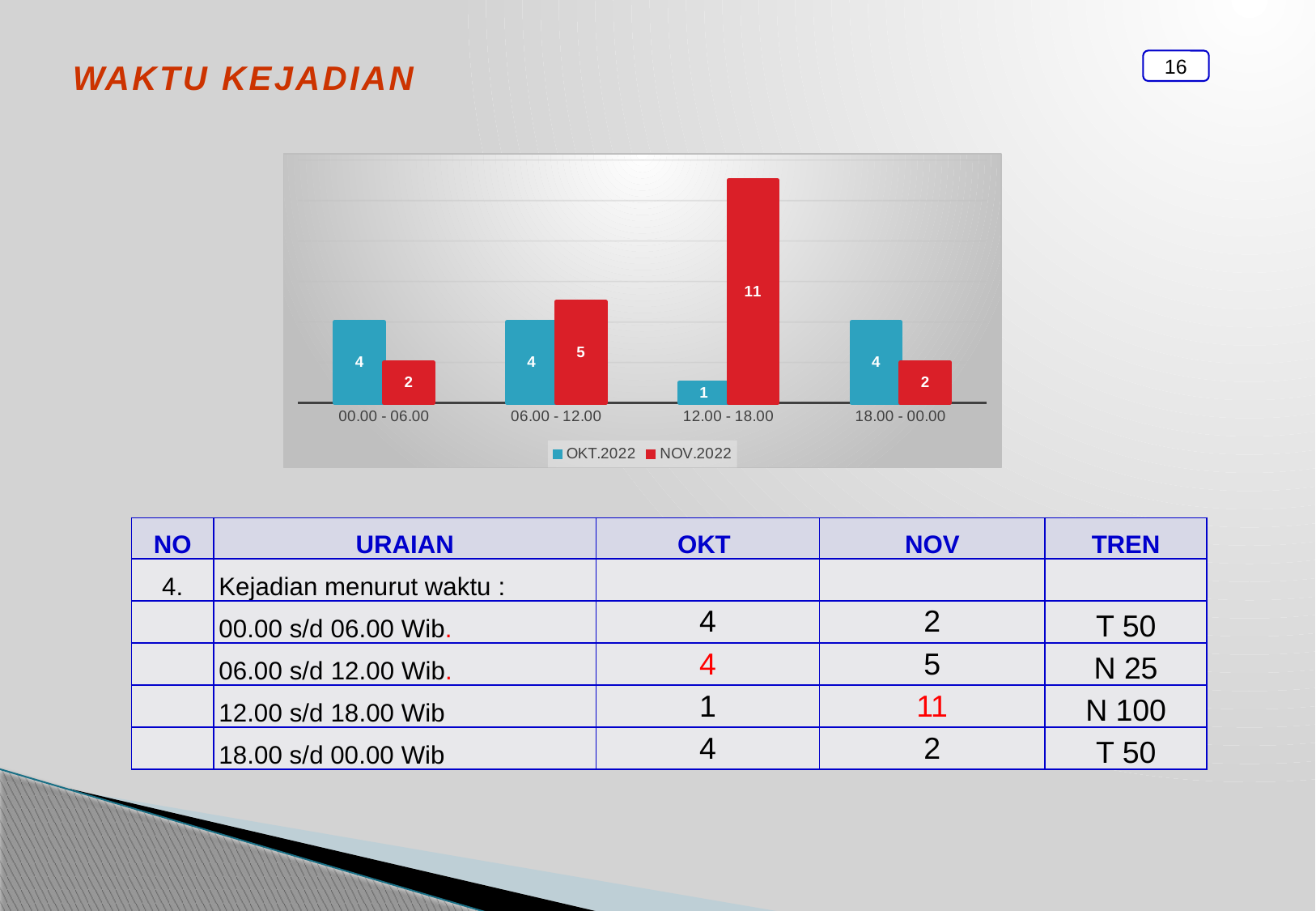

Waktu kejadian
16

### Chart

| Category | OKT.2022 | NOV.2022 |
|---|---|---|
| 00.00 - 06.00 | 4.0 | 2.0 |
| 06.00 - 12.00 | 4.0 | 5.0 |
| 12.00 - 18.00 | 1.0 | 11.0 |
| 18.00 - 00.00 | 4.0 | 2.0 |
| NO | URAIAN | OKT | NOV | TREN |
| --- | --- | --- | --- | --- |
| 4. | Kejadian menurut waktu : |  |  |  |
|  | 00.00 s/d 06.00 Wib. | 4 | 2 | T 50 |
|  | 06.00 s/d 12.00 Wib. | 4 | 5 | N 25 |
|  | 12.00 s/d 18.00 Wib | 1 | 11 | N 100 |
|  | 18.00 s/d 00.00 Wib | 4 | 2 | T 50 |